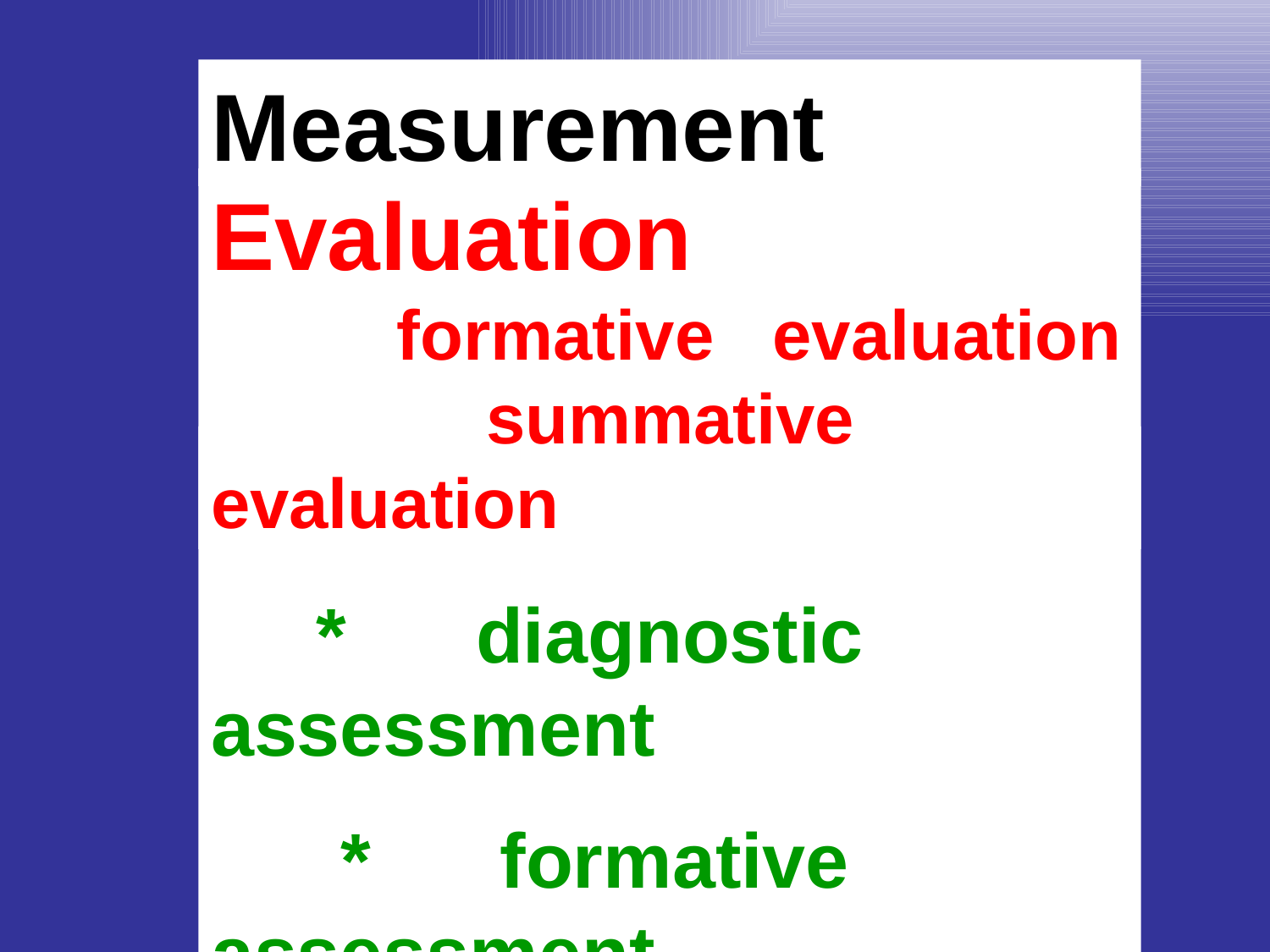

Measurement
Evaluation
	   formative   evaluation
              summative  evaluation
Assessment
      *      diagnostic   assessment
      *      formative    assessment
      *      summative  assessment